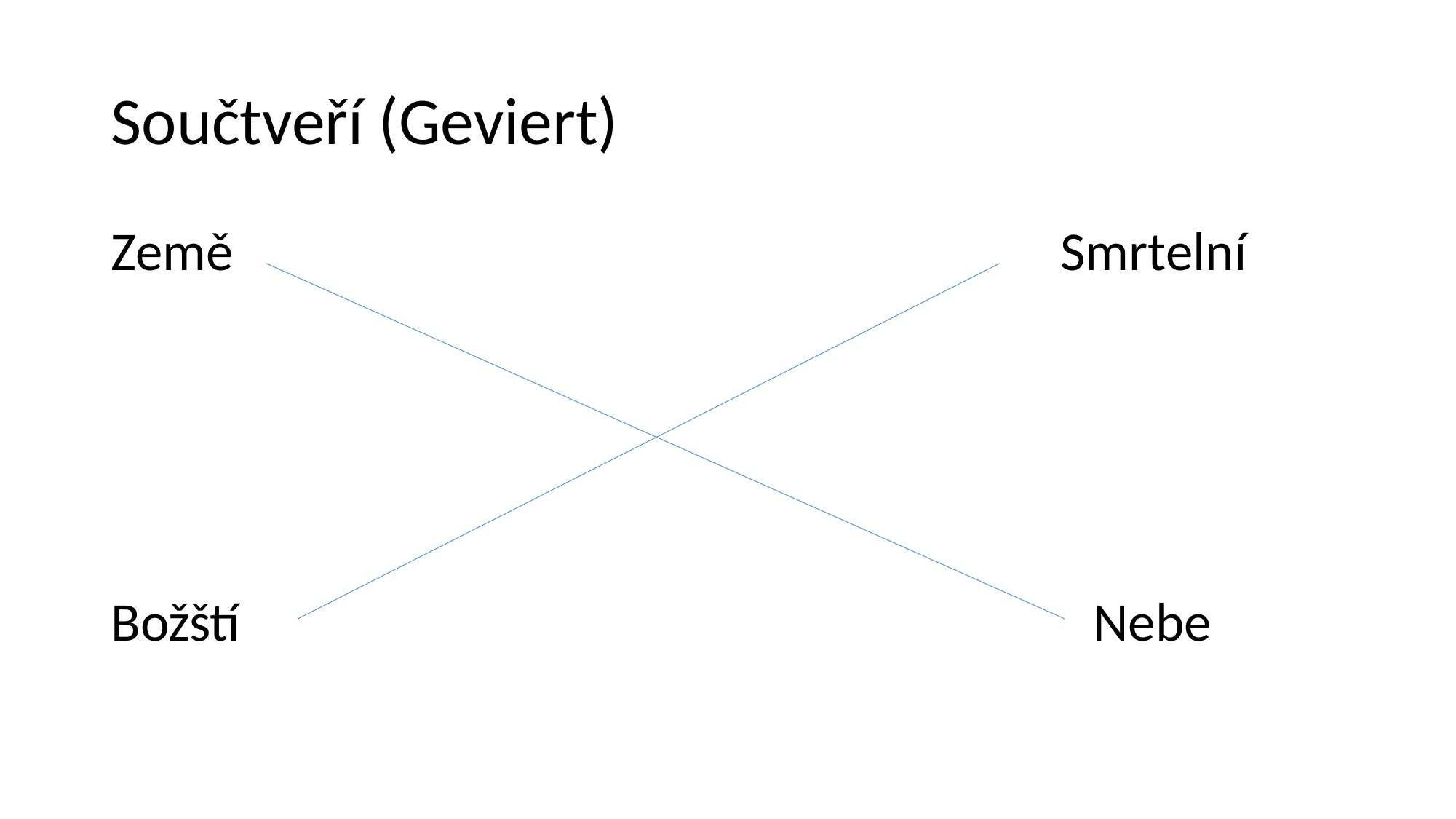

# Součtveří (Geviert)
Země                                                                   Smrtelní

Božští								Nebe